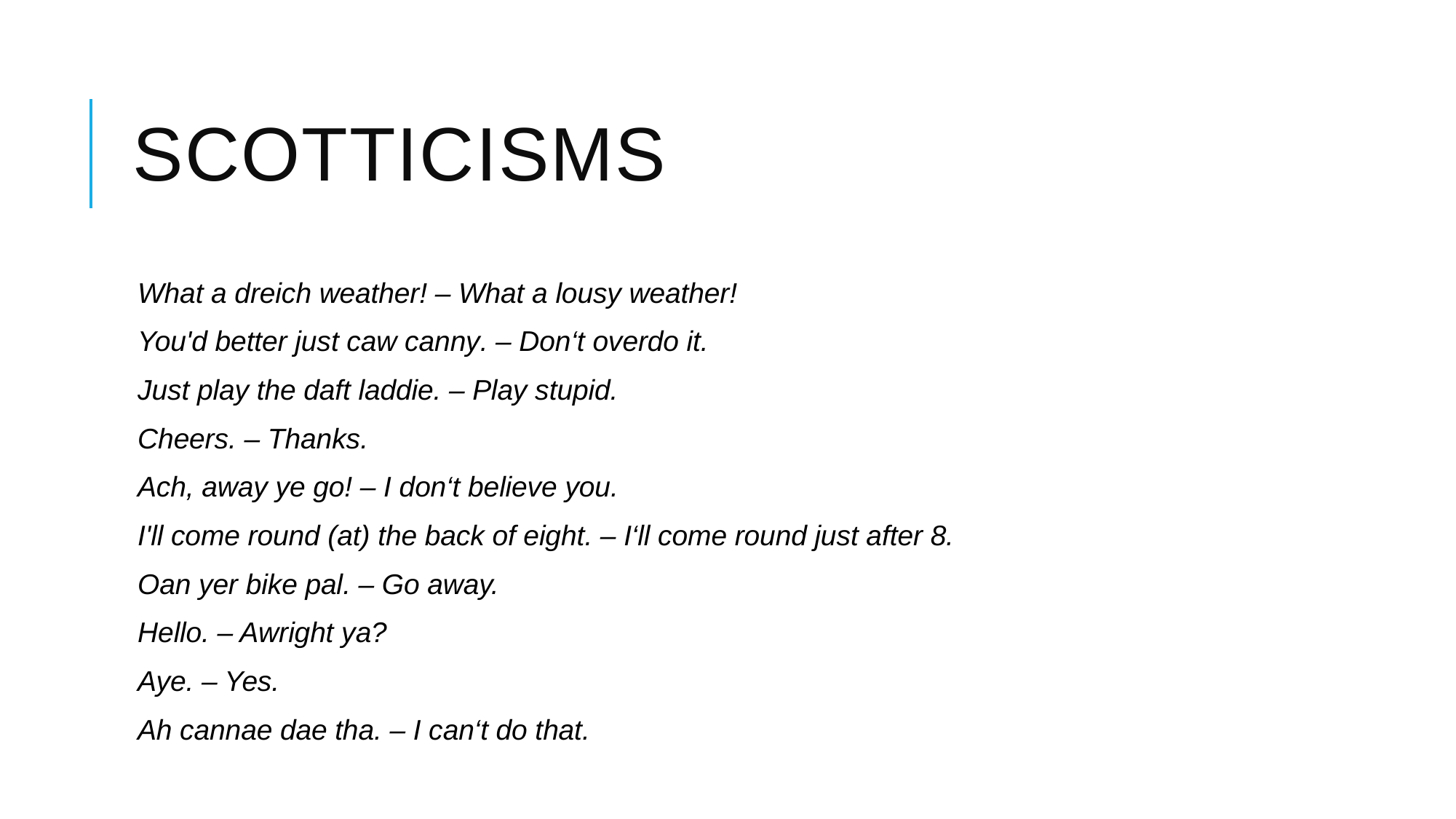

# scotticisms
What a dreich weather! – What a lousy weather!
You'd better just caw canny. – Don‘t overdo it.
Just play the daft laddie. – Play stupid.
Cheers. – Thanks.
Ach, away ye go! – I don‘t believe you.
I'll come round (at) the back of eight. – I‘ll come round just after 8.
Oan yer bike pal. – Go away.
Hello. – Awright ya?
Aye. – Yes.
Ah cannae dae tha. – I can‘t do that.